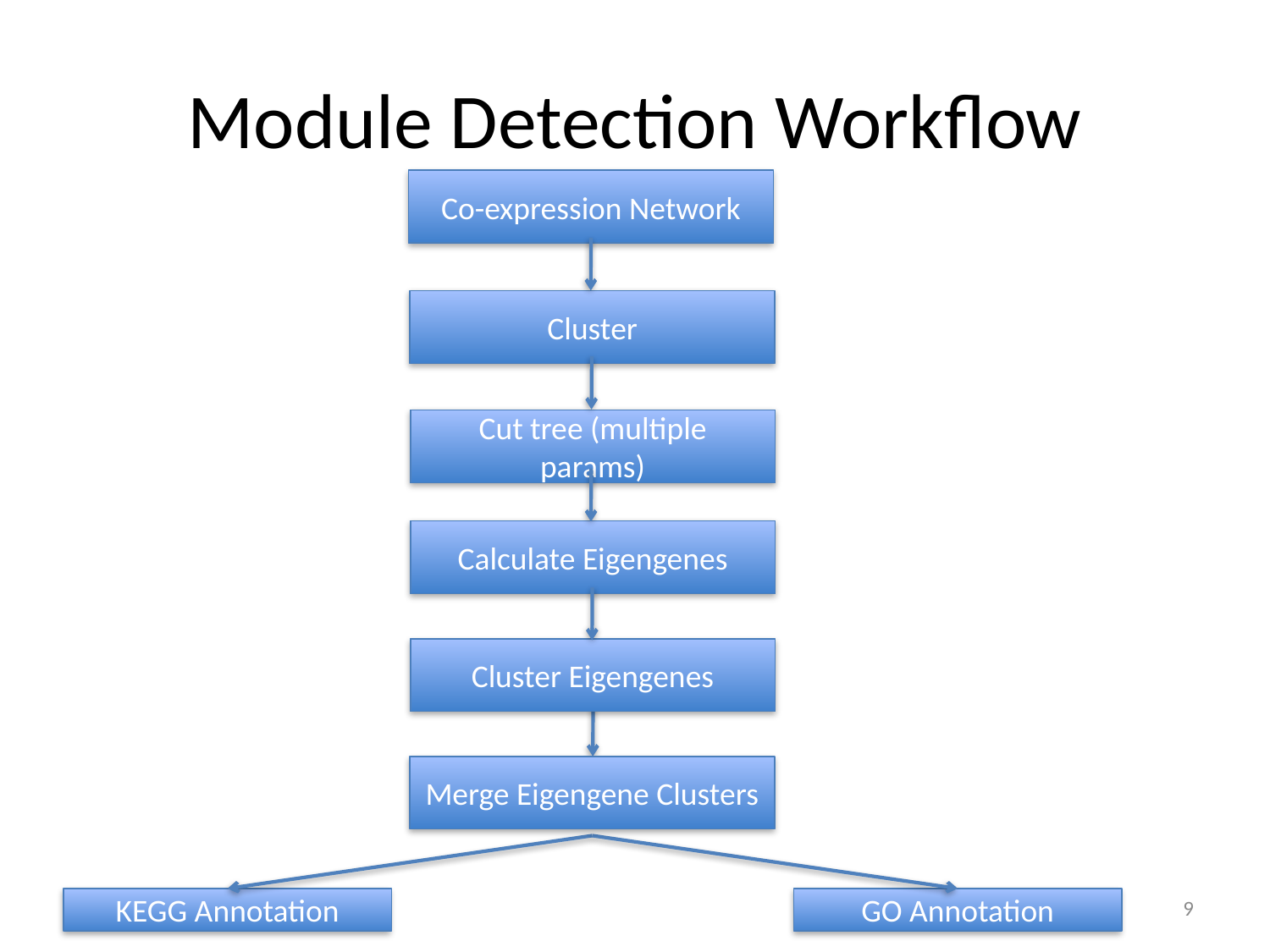

# Module Detection Workflow
Co-expression Network
Cluster
Cut tree (multiple params)
Calculate Eigengenes
Cluster Eigengenes
Merge Eigengene Clusters
9
KEGG Annotation
GO Annotation